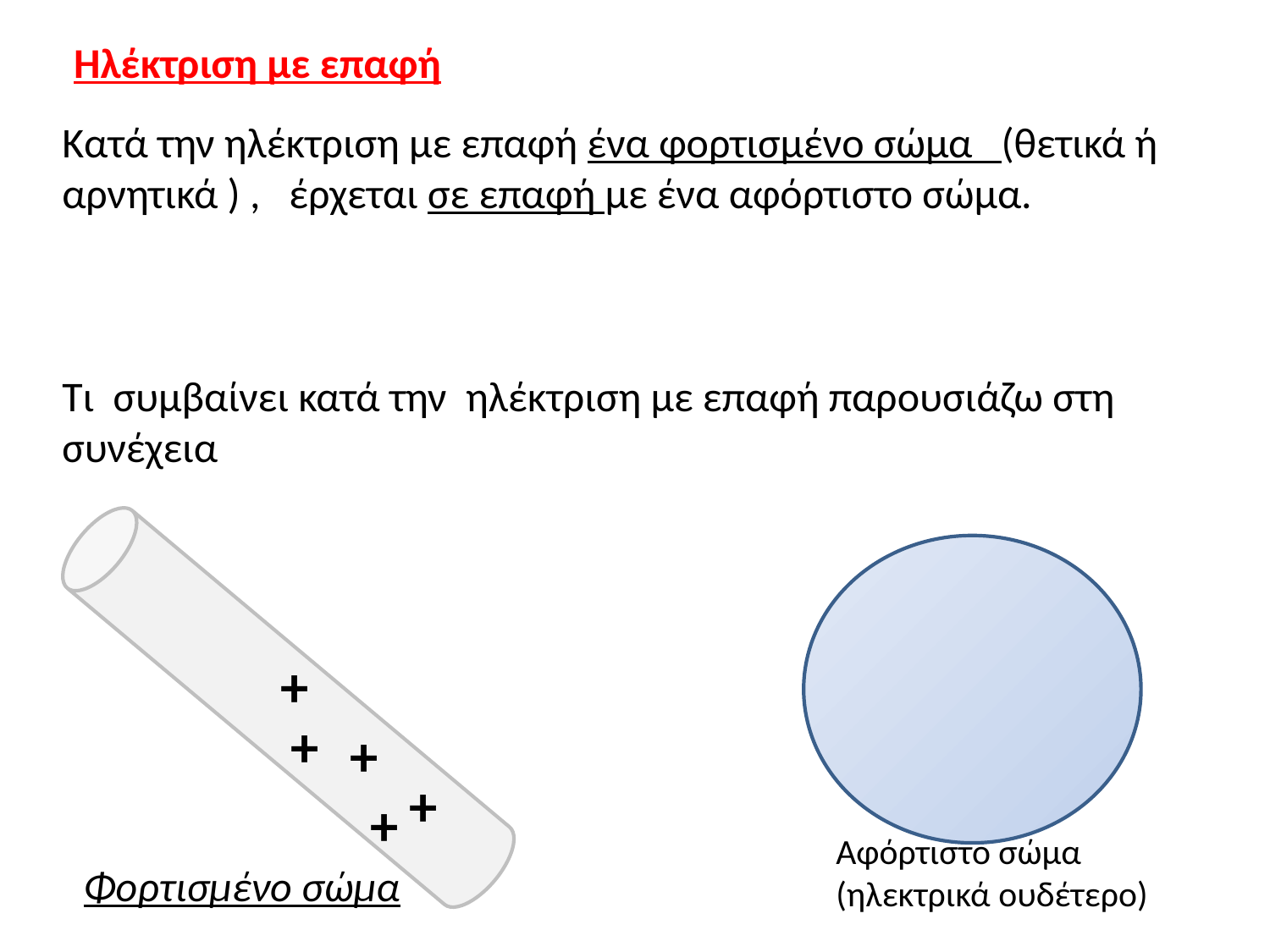

Ηλέκτριση με επαφή
Κατά την ηλέκτριση με επαφή ένα φορτισμένο σώμα   (θετικά ή αρνητικά ) ,   έρχεται σε επαφή με ένα αφόρτιστο σώμα.

Τι  συμβαίνει κατά την  ηλέκτριση με επαφή παρουσιάζω στη συνέχεια

+
+
+
+
+
Αφόρτιστο σώμα (ηλεκτρικά ουδέτερο)
Φορτισμένο σώμα